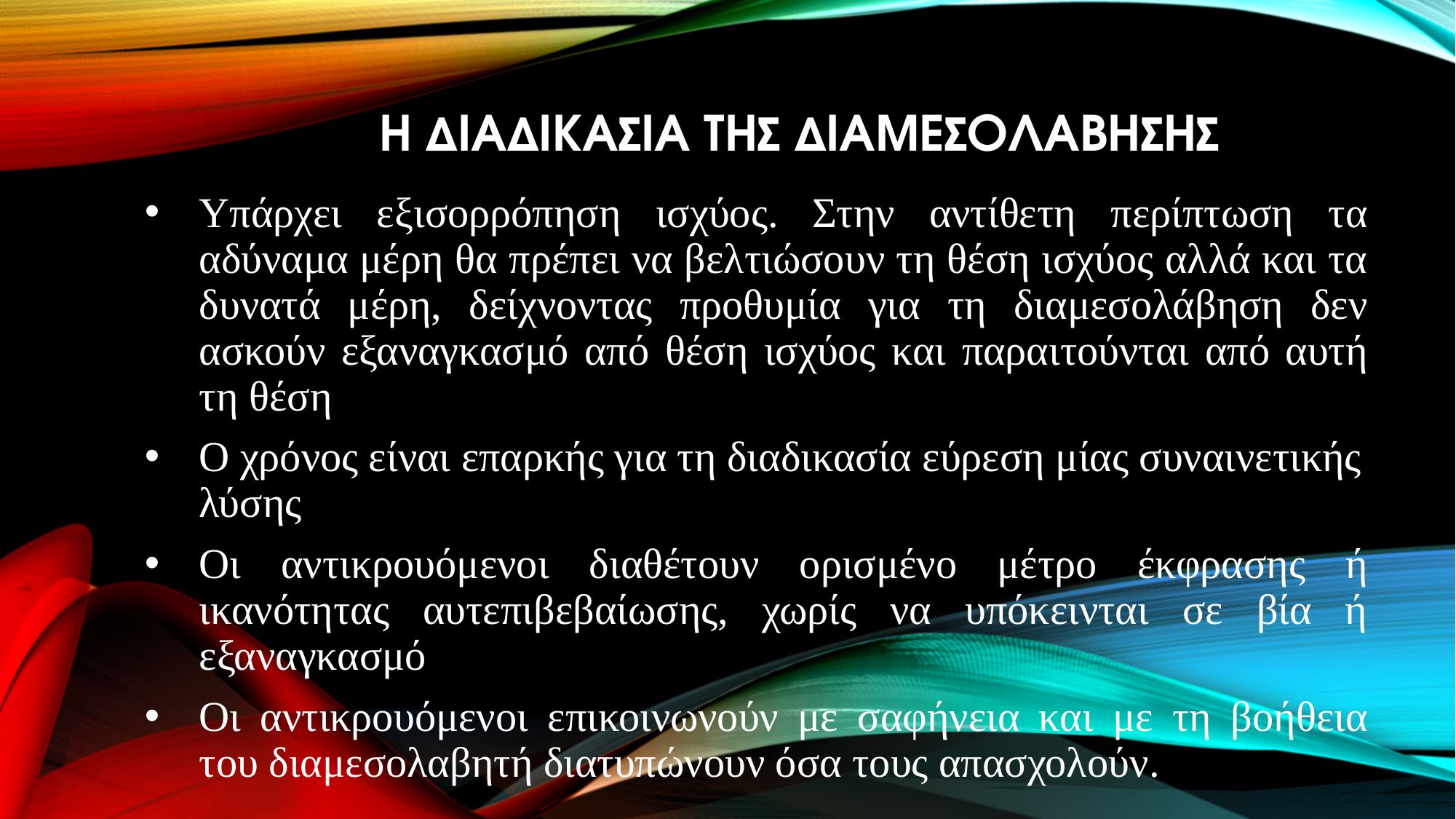

# Η ΔΙΑΔΙΚΑΣΙΑ ΤΗΣ ΔΙΑΜΕΣΟΛΑΒΗΣΗΣ
Υπάρχει εξισορρόπηση ισχύος. Στην αντίθετη περίπτωση τα αδύναμα μέρη θα πρέπει να βελτιώσουν τη θέση ισχύος αλλά και τα δυνατά μέρη, δείχνοντας προθυμία για τη διαμεσολάβηση δεν ασκούν εξαναγκασμό από θέση ισχύος και παραιτούνται από αυτή τη θέση
Ο χρόνος είναι επαρκής για τη διαδικασία εύρεση μίας συναινετικής λύσης
Οι αντικρουόμενοι διαθέτουν ορισμένο μέτρο έκφρασης ή ικανότητας αυτεπιβεβαίωσης, χωρίς να υπόκεινται σε βία ή εξαναγκασμό
Οι αντικρουόμενοι επικοινωνούν με σαφήνεια και με τη βοήθεια του διαμεσολαβητή διατυπώνουν όσα τους απασχολούν.